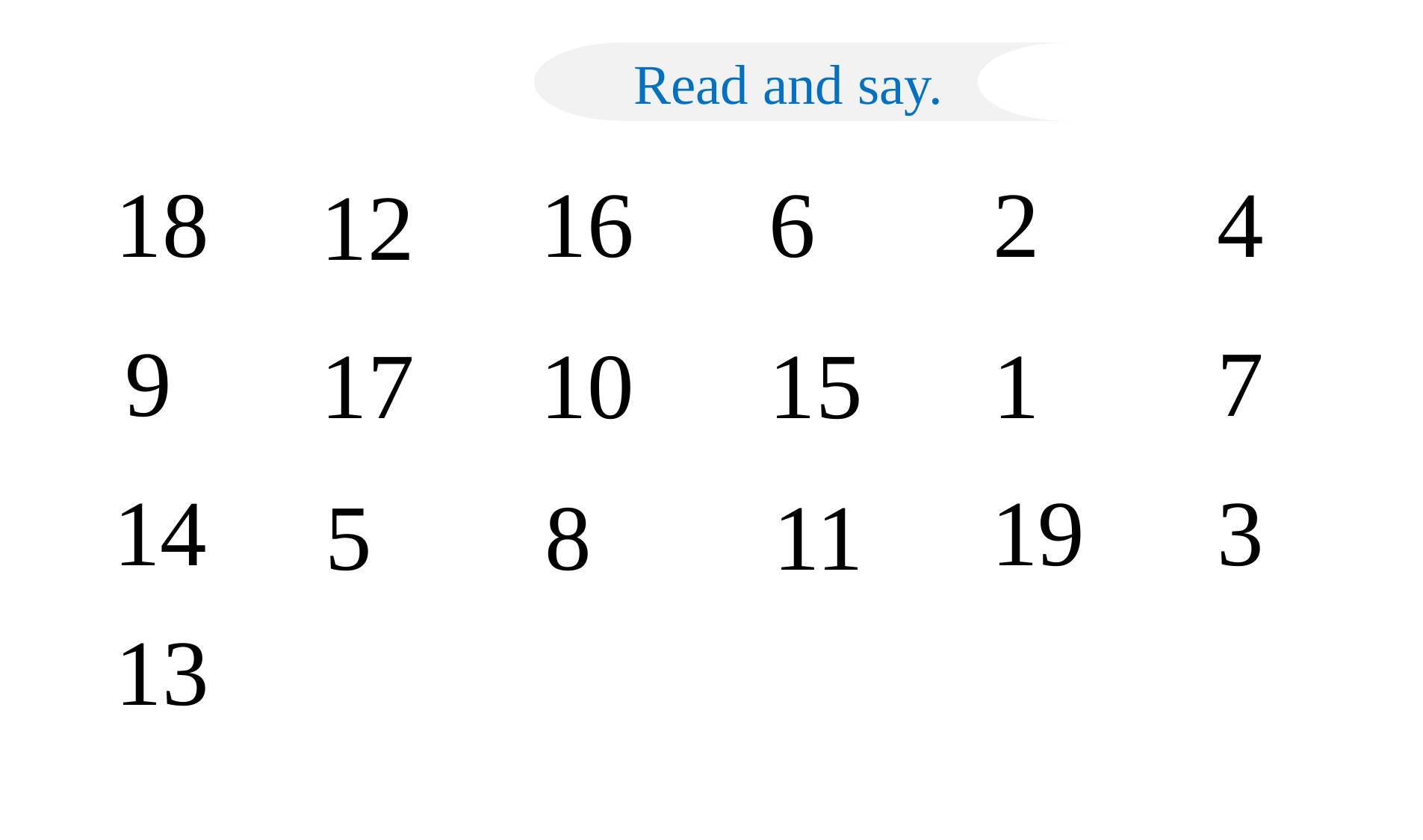

Read and say.
18
16
6
2
4
12
9
7
17
10
15
1
14
3
19
5
8
11
13